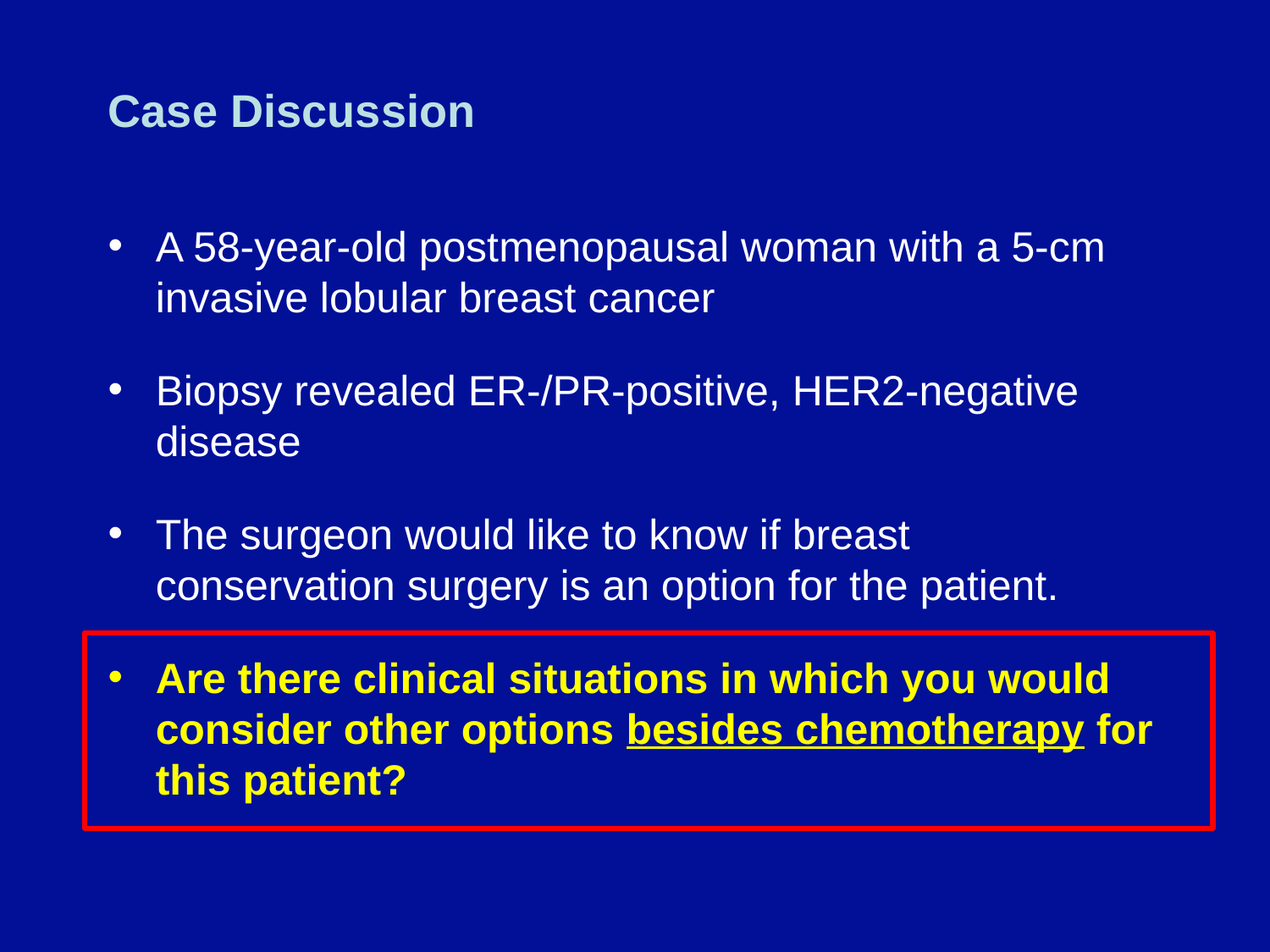

# Case Discussion
A 58-year-old postmenopausal woman with a 5-cm invasive lobular breast cancer
Biopsy revealed ER-/PR-positive, HER2-negative disease
The surgeon would like to know if breast conservation surgery is an option for the patient.
Are there clinical situations in which you would consider other options besides chemotherapy for this patient?